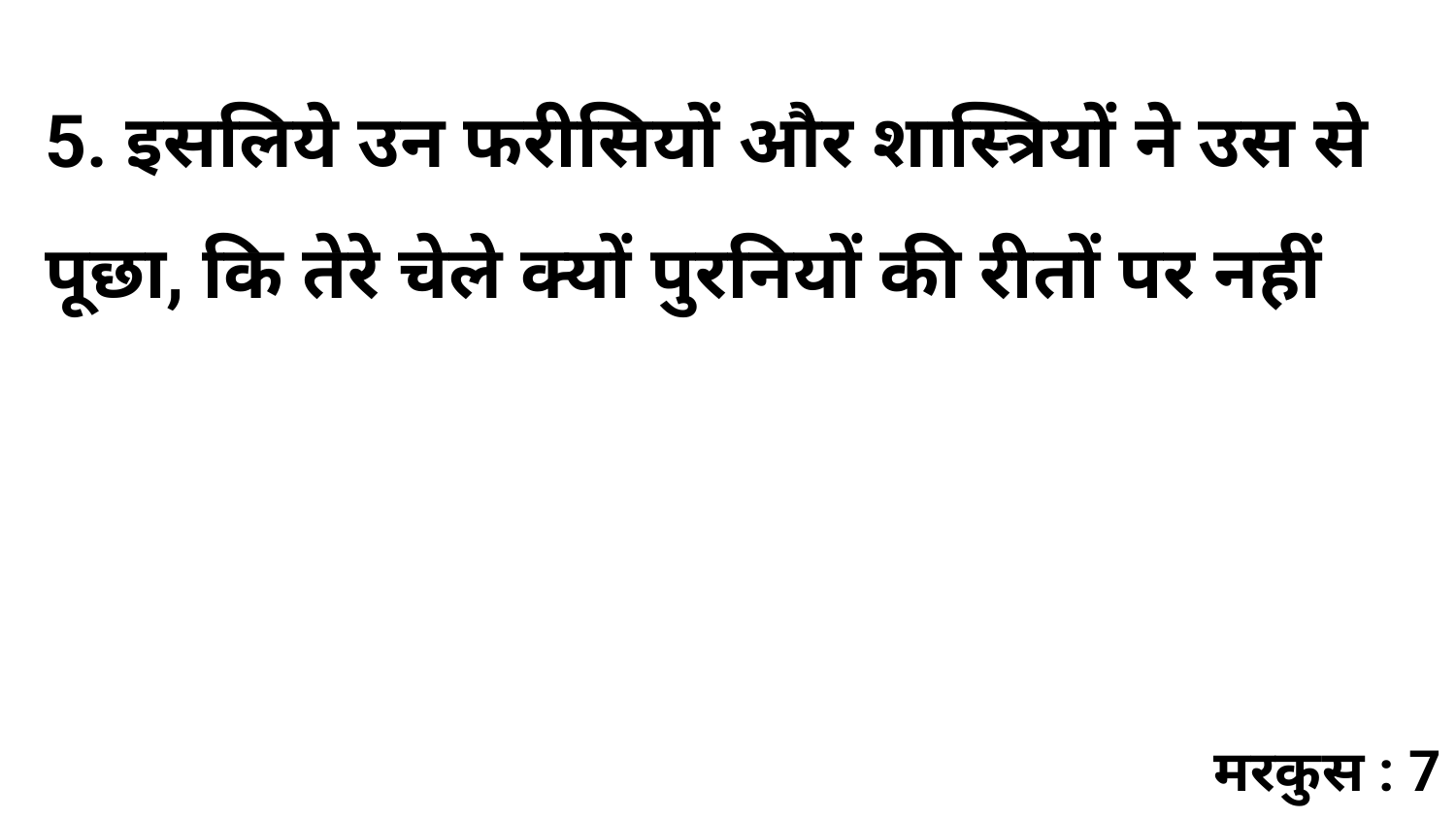

5. इसलिये उन फरीसियों और शास्त्रियों ने उस से पूछा, कि तेरे चेले क्यों पुरनियों की रीतों पर नहीं
मरकुस : 7